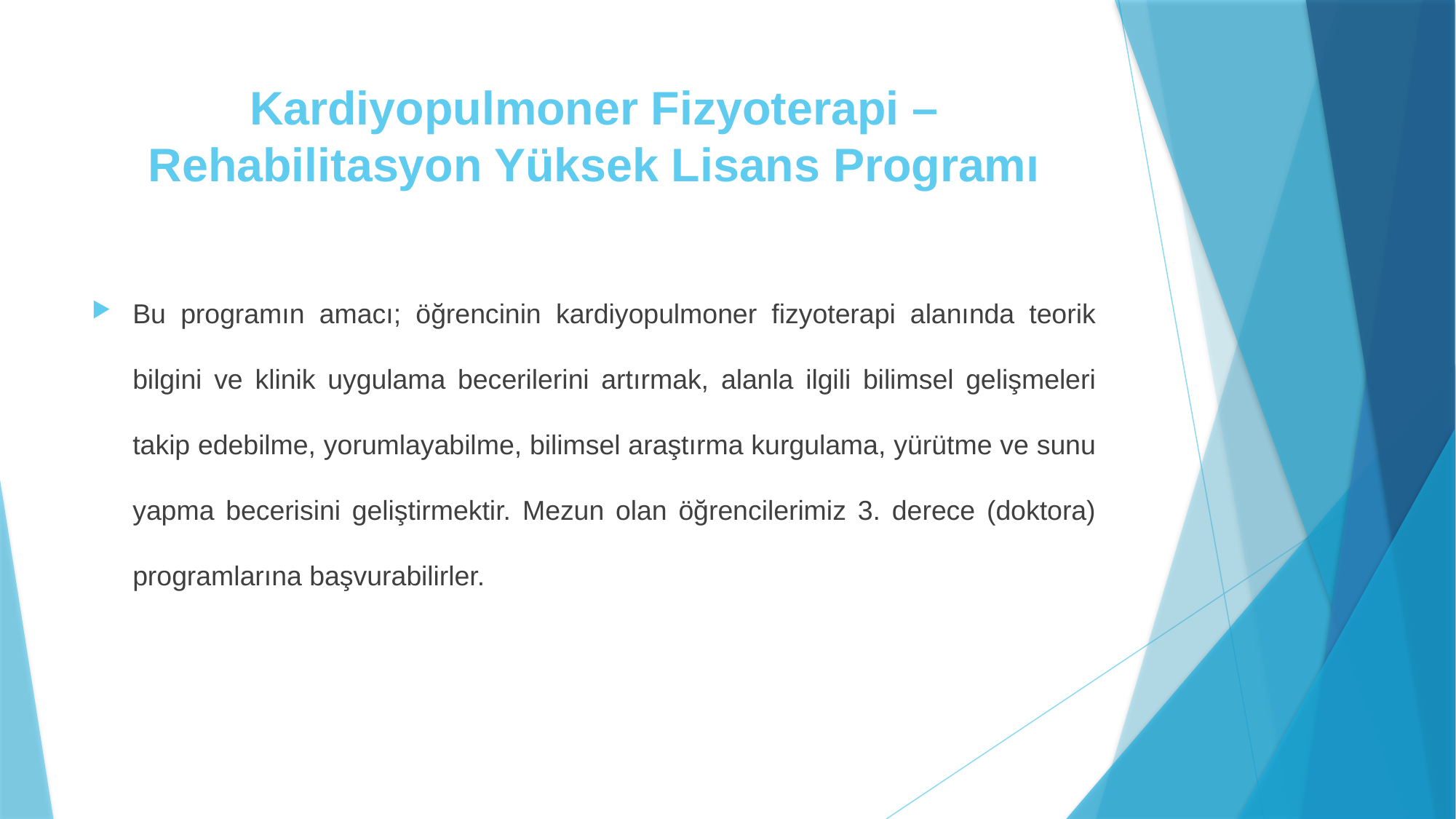

# Kardiyopulmoner Fizyoterapi – Rehabilitasyon Yüksek Lisans Programı
Bu programın amacı; öğrencinin kardiyopulmoner fizyoterapi alanında teorik bilgini ve klinik uygulama becerilerini artırmak, alanla ilgili bilimsel gelişmeleri takip edebilme, yorumlayabilme, bilimsel araştırma kurgulama, yürütme ve sunu yapma becerisini geliştirmektir. Mezun olan öğrencilerimiz 3. derece (doktora) programlarına başvurabilirler.